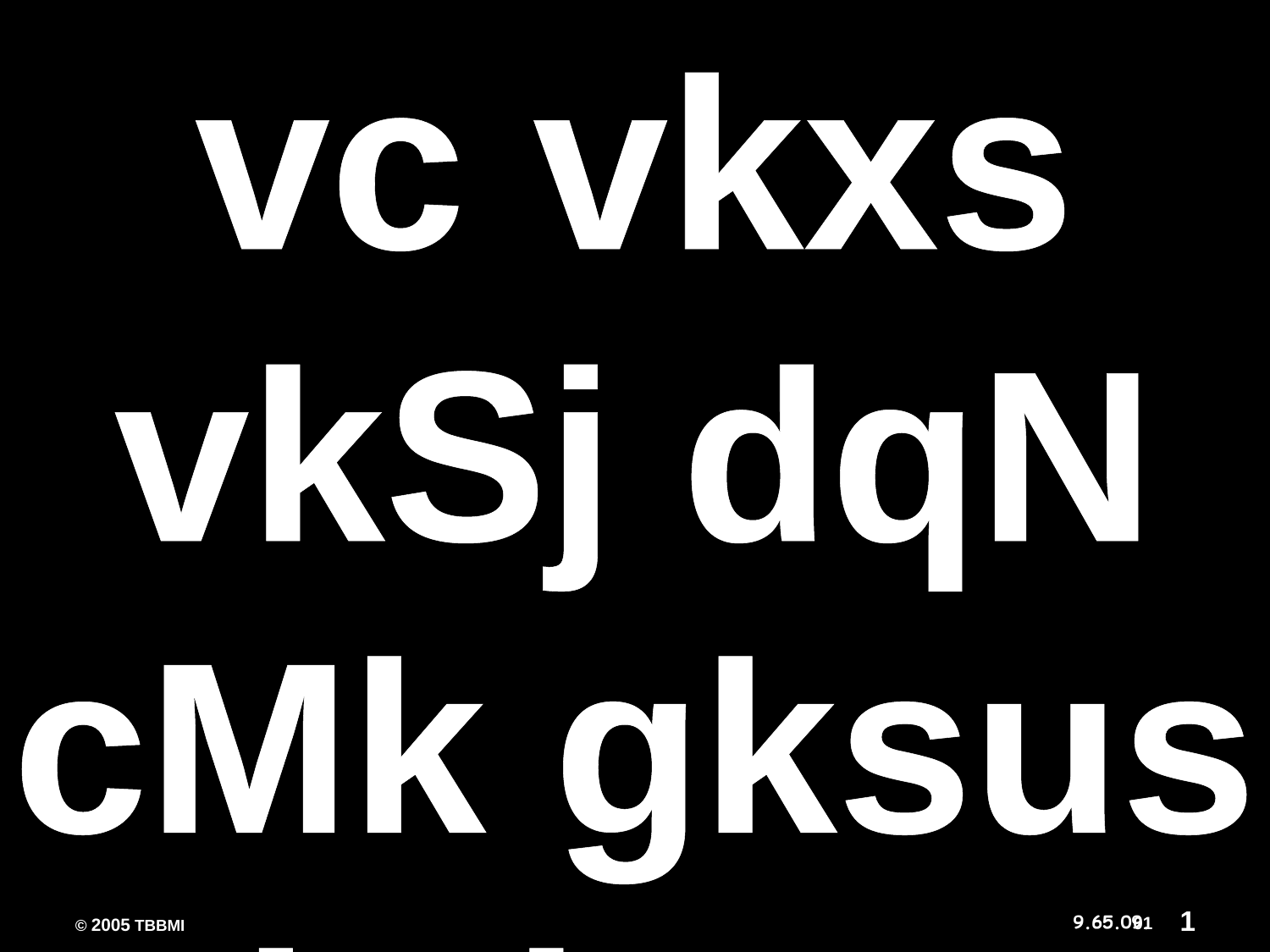

vc vkxs vkSj dqN cMk gksus okyk gS!

1
01